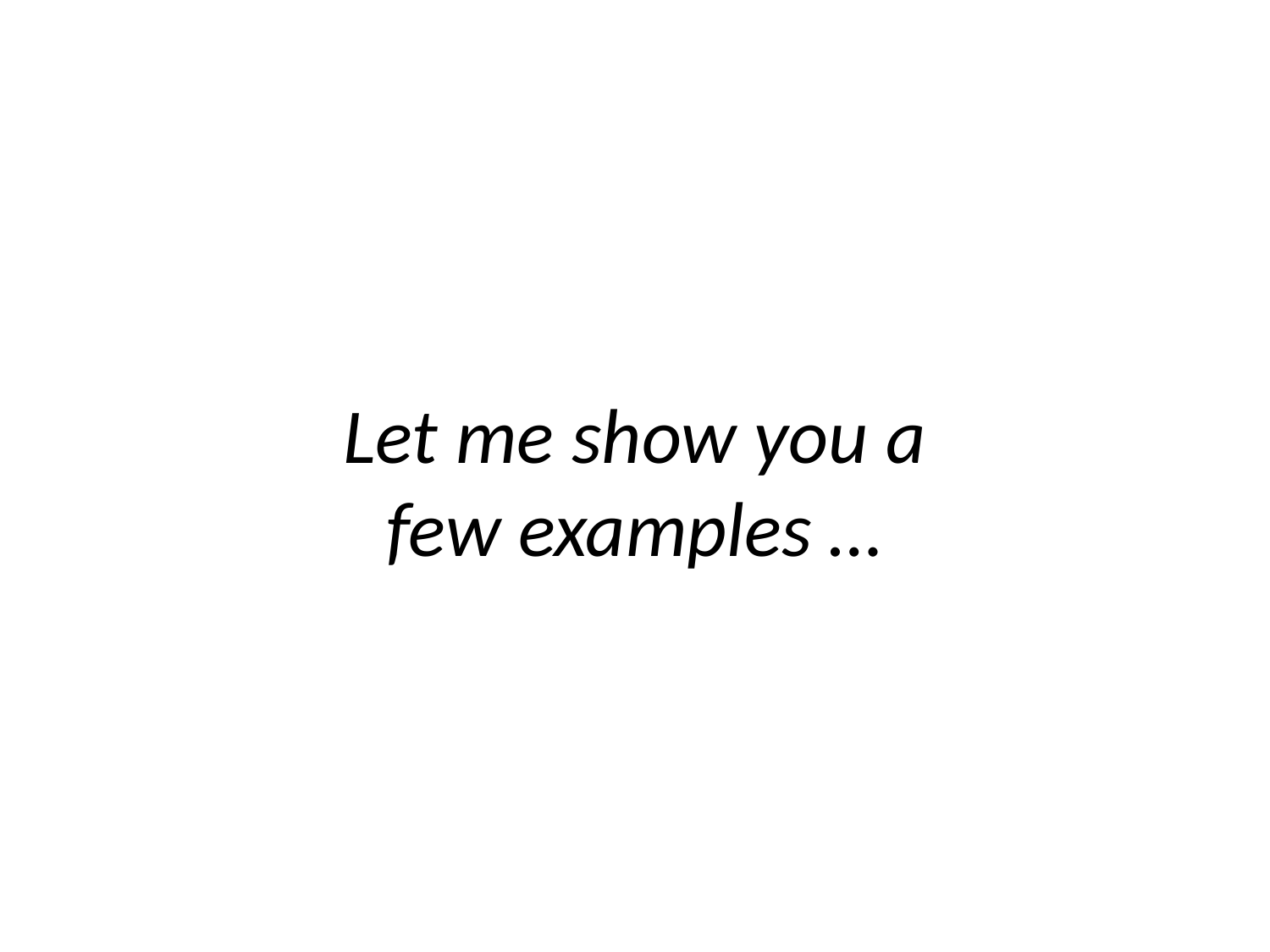

# Let me show you a few examples …